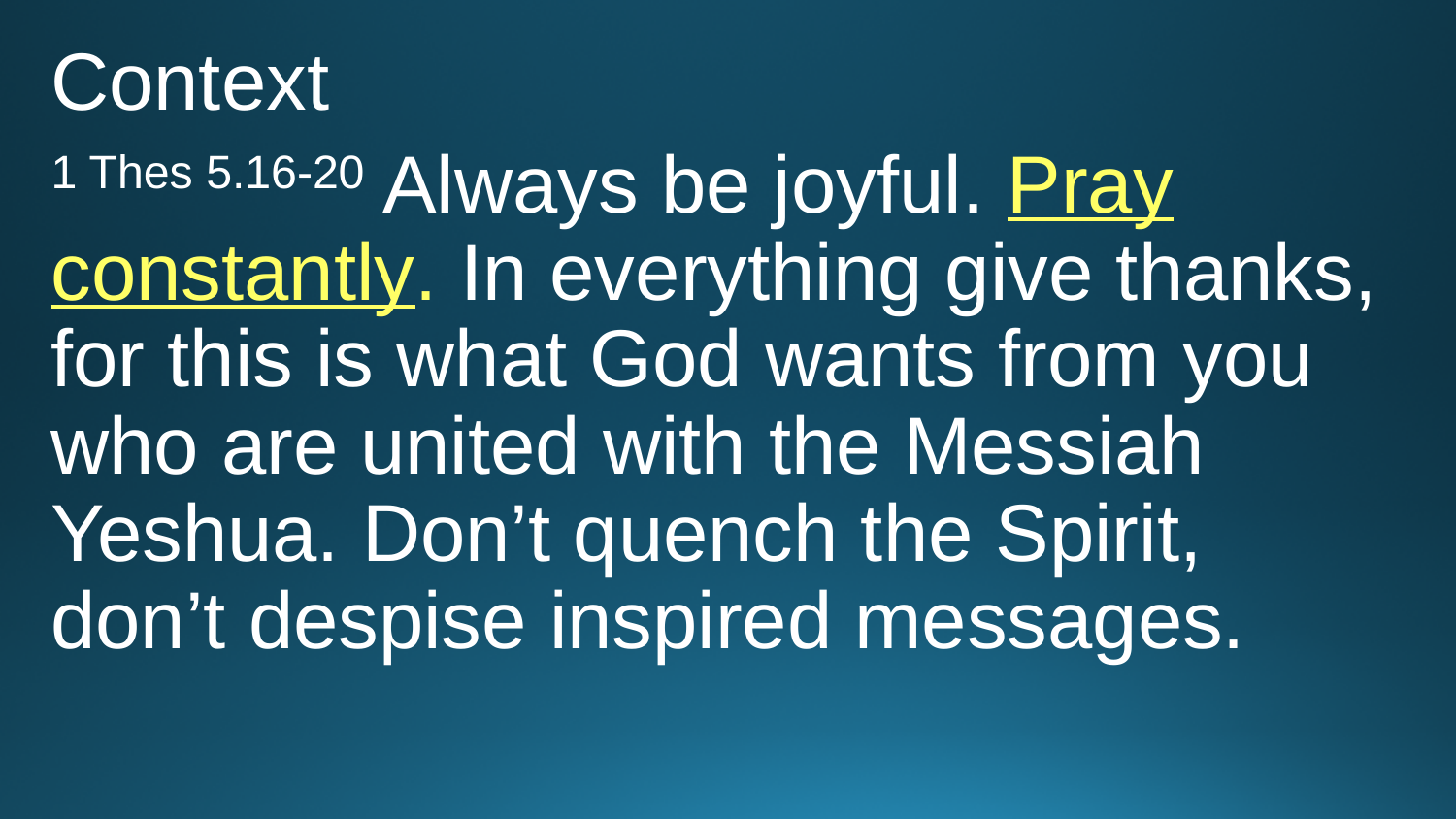

Context
1 Thes 5.16-20 Always be joyful. Pray constantly. In everything give thanks, for this is what God wants from you who are united with the Messiah Yeshua. Don’t quench the Spirit, don’t despise inspired messages.